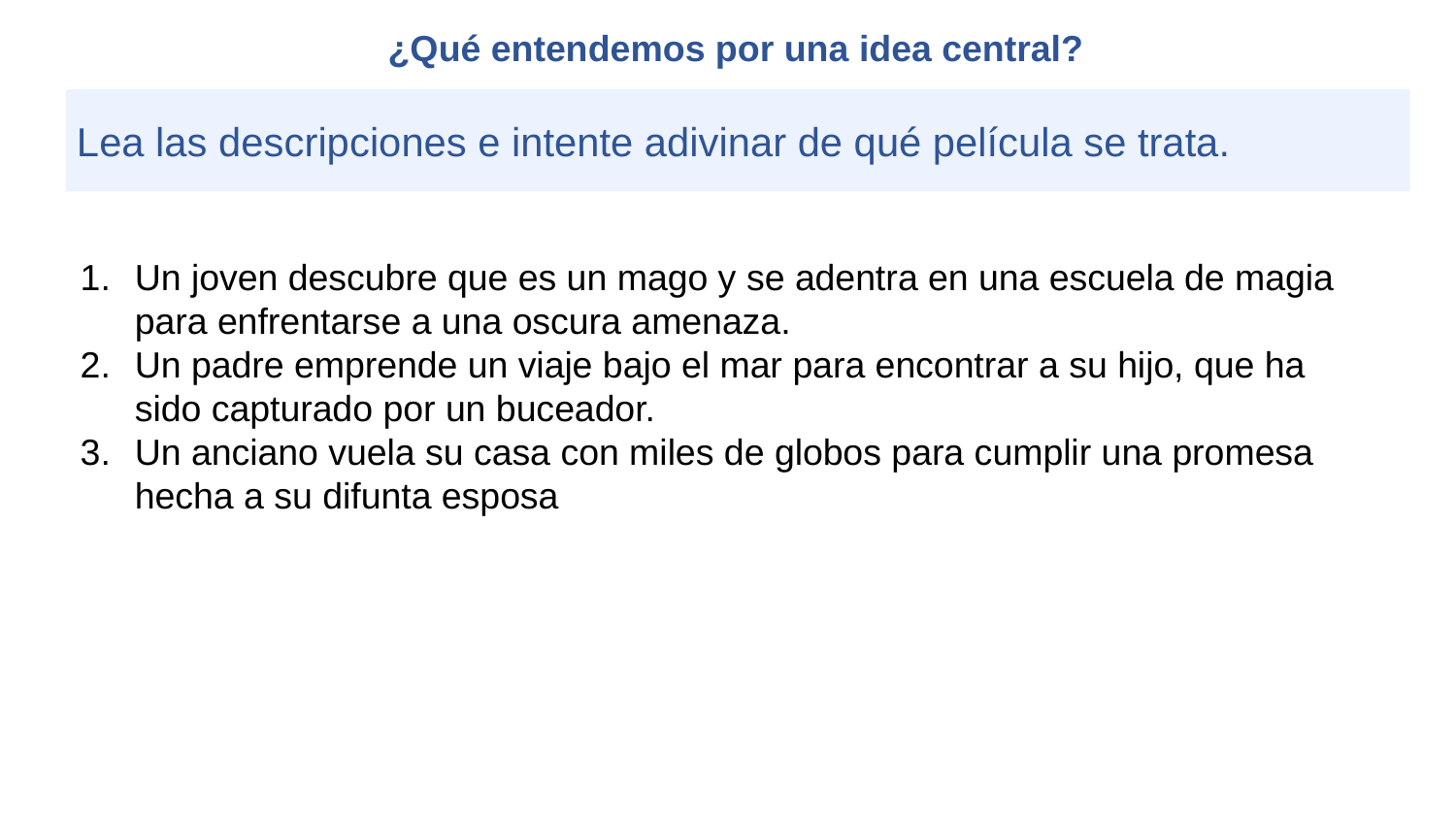

¿Qué entendemos por una idea central?

Lea las descripciones e intente adivinar de qué película se trata.

Un joven descubre que es un mago y se adentra en una escuela de magia para enfrentarse a una oscura amenaza.
Un padre emprende un viaje bajo el mar para encontrar a su hijo, que ha sido capturado por un buceador.
Un anciano vuela su casa con miles de globos para cumplir una promesa hecha a su difunta esposa